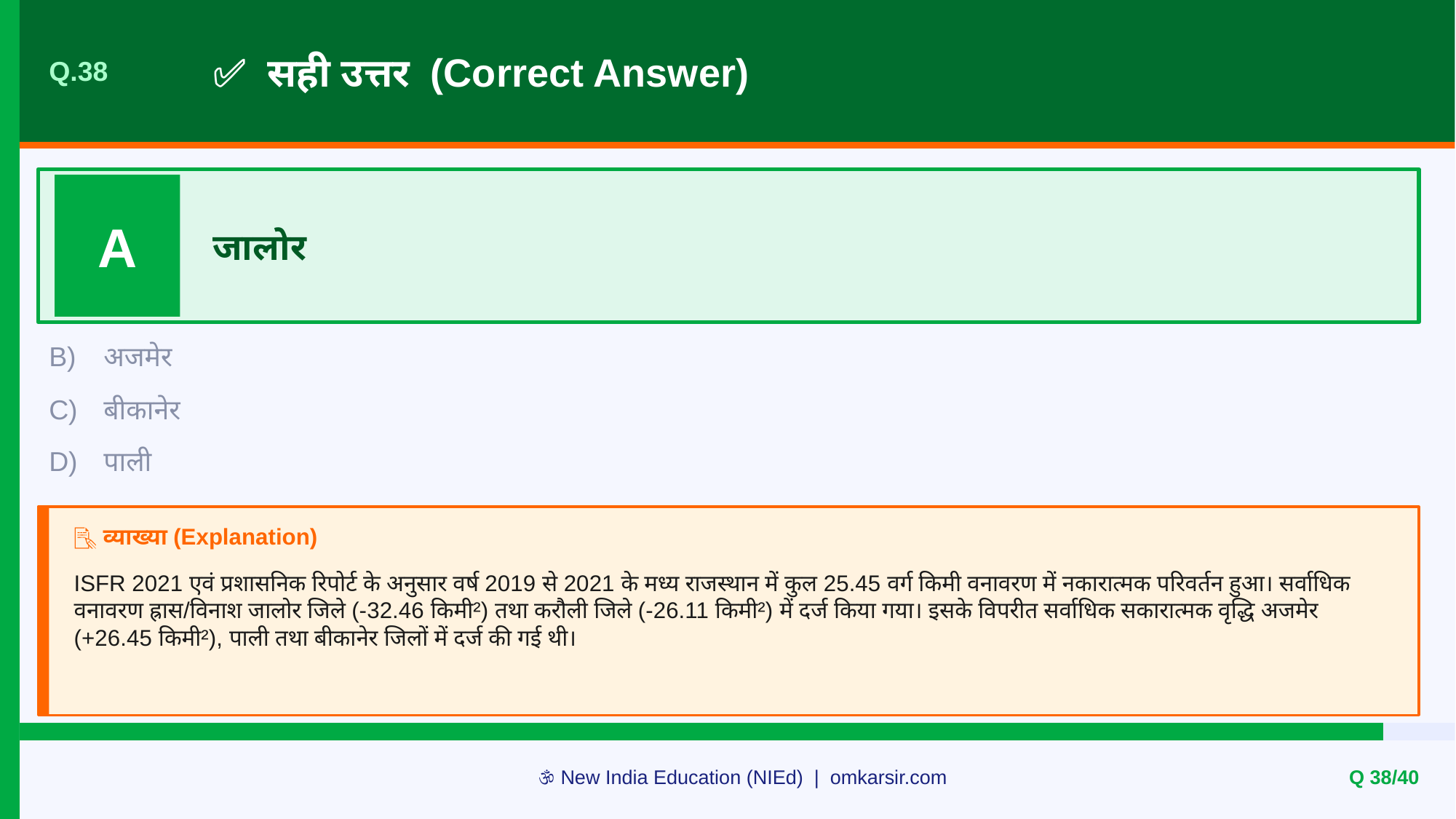

✅  सही उत्तर  (Correct Answer)
Q.38

A
जालोर
B)
अजमेर
C)
बीकानेर
D)
पाली

📝 व्याख्या (Explanation)
ISFR 2021 एवं प्रशासनिक रिपोर्ट के अनुसार वर्ष 2019 से 2021 के मध्य राजस्थान में कुल 25.45 वर्ग किमी वनावरण में नकारात्मक परिवर्तन हुआ। सर्वाधिक वनावरण ह्रास/विनाश जालोर जिले (-32.46 किमी²) तथा करौली जिले (-26.11 किमी²) में दर्ज किया गया। इसके विपरीत सर्वाधिक सकारात्मक वृद्धि अजमेर (+26.45 किमी²), पाली तथा बीकानेर जिलों में दर्ज की गई थी।

🕉️ New India Education (NIEd)  |  omkarsir.com
Q 38/40